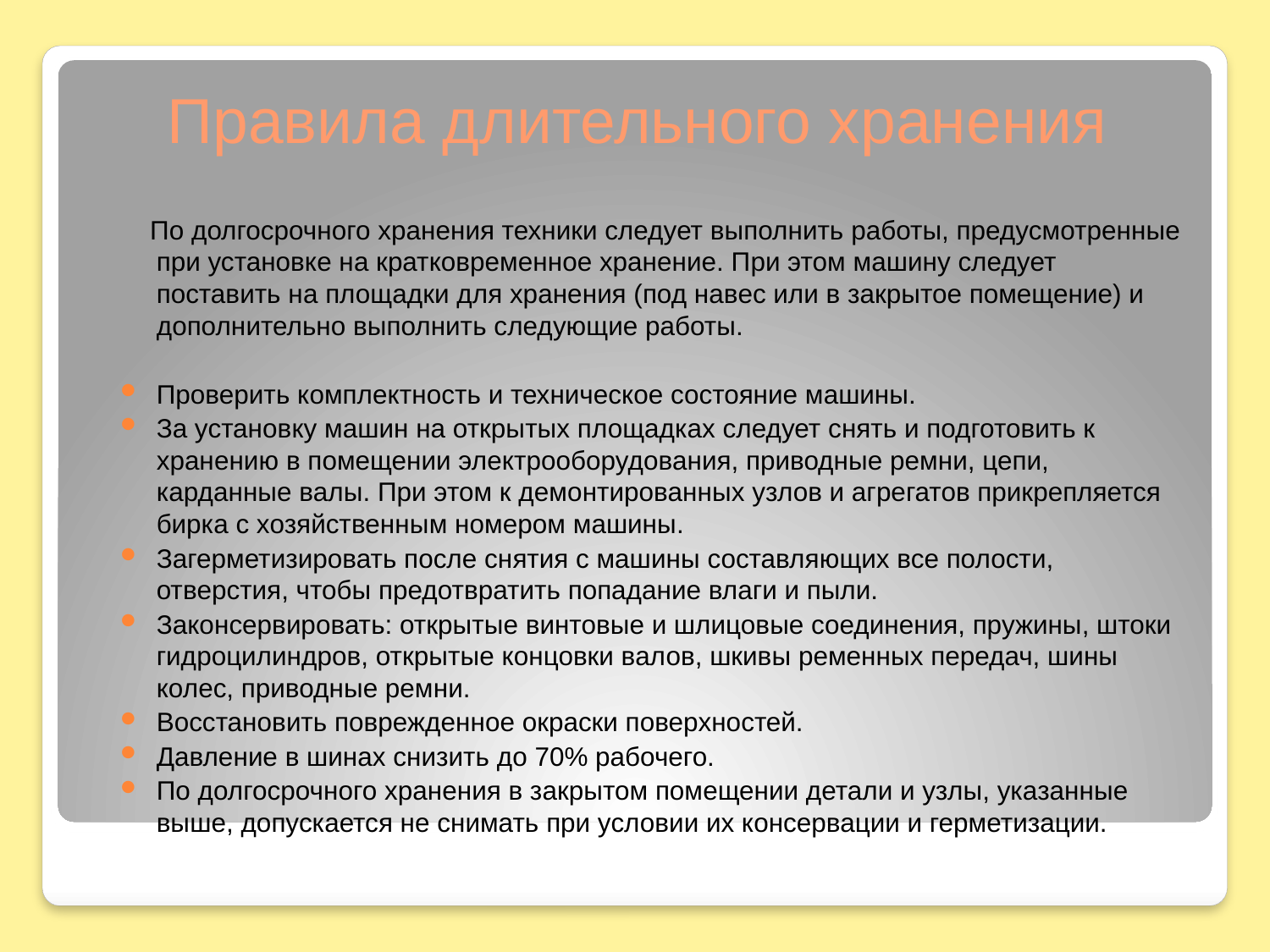

# Правила длительного хранения

    По долгосрочного хранения техники следует выполнить работы, предусмотренные при установке на кратковременное хранение. При этом машину следует поставить на площадки для хранения (под навес или в закрытое помещение) и дополнительно выполнить следующие работы.

Проверить комплектность и техническое состояние машины.
За установку машин на открытых площадках следует снять и подготовить к хранению в помещении электрооборудования, приводные ремни, цепи, карданные валы. При этом к демонтированных узлов и агрегатов прикрепляется бирка с хозяйственным номером машины.
Загерметизировать после снятия с машины составляющих все полости, отверстия, чтобы предотвратить попадание влаги и пыли.
Законсервировать: открытые винтовые и шлицовые соединения, пружины, штоки гидроцилиндров, открытые концовки валов, шкивы ременных передач, шины колес, приводные ремни.
Восстановить поврежденное окраски поверхностей.
Давление в шинах снизить до 70% рабочего.
По долгосрочного хранения в закрытом помещении детали и узлы, указанные выше, допускается не снимать при условии их консервации и герметизации.